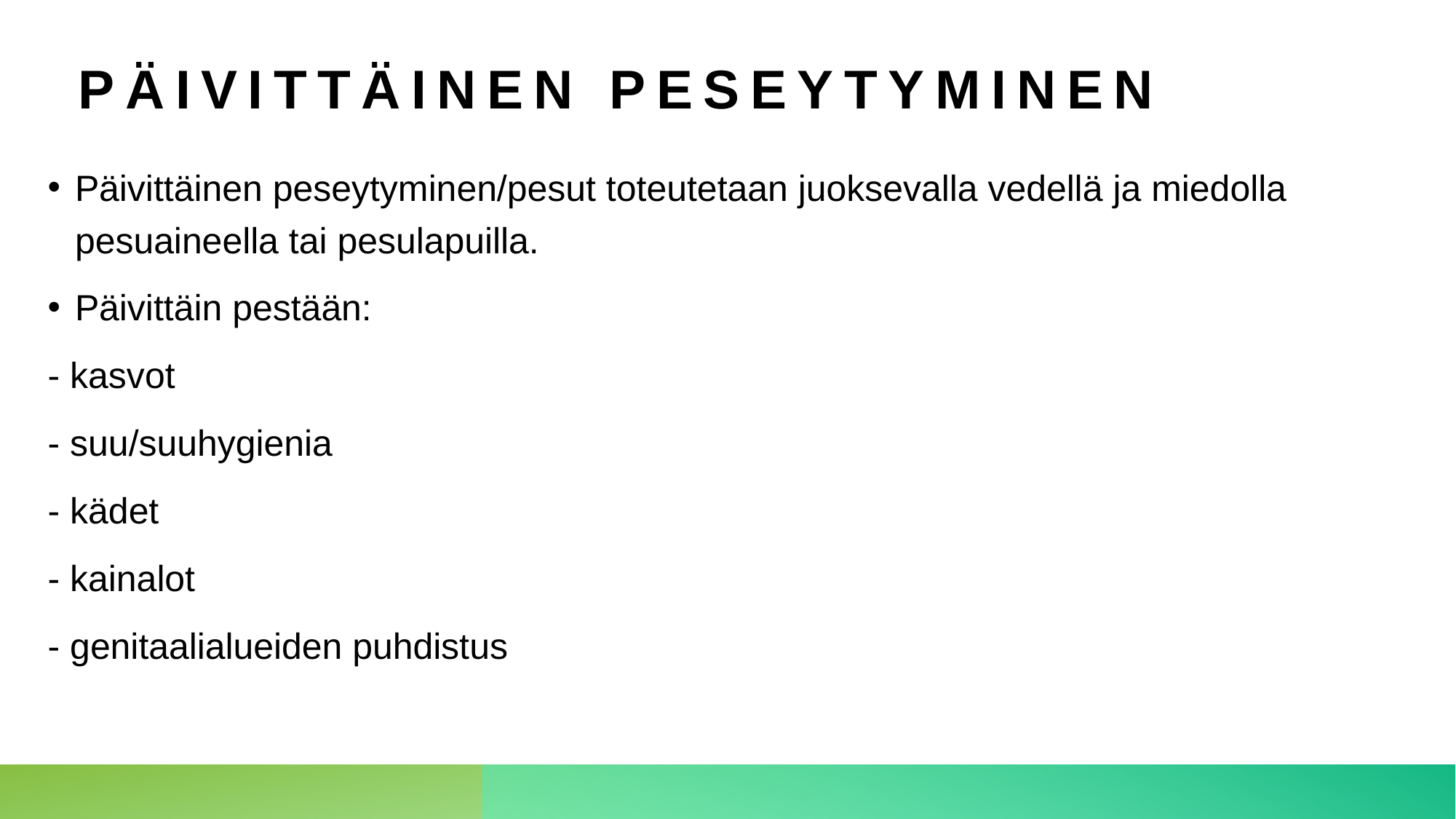

# Päivittäinen peseytyminen
Päivittäinen peseytyminen/pesut toteutetaan juoksevalla vedellä ja miedolla pesuaineella tai pesulapuilla.
Päivittäin pestään:
- kasvot
- suu/suuhygienia
- kädet
- kainalot
- genitaalialueiden puhdistus